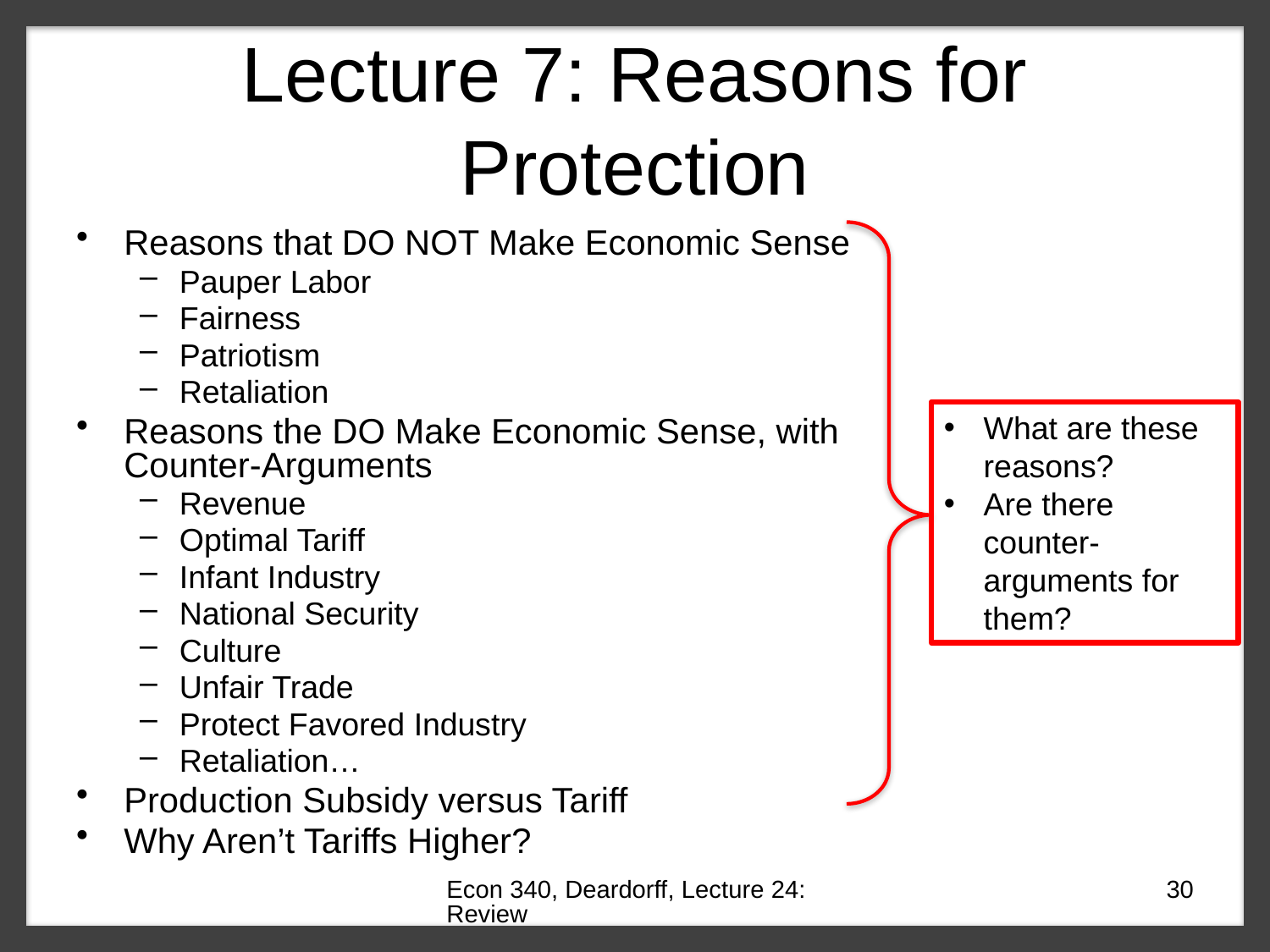

# Lecture 7: Reasons for Protection
Reasons that DO NOT Make Economic Sense
Pauper Labor
Fairness
Patriotism
Retaliation
Reasons the DO Make Economic Sense, with Counter-Arguments
Revenue
Optimal Tariff
Infant Industry
National Security
Culture
Unfair Trade
Protect Favored Industry
Retaliation…
Production Subsidy versus Tariff
Why Aren’t Tariffs Higher?

What are these reasons?
Are there counter-arguments for them?
Econ 340, Deardorff, Lecture 24:  Review
30